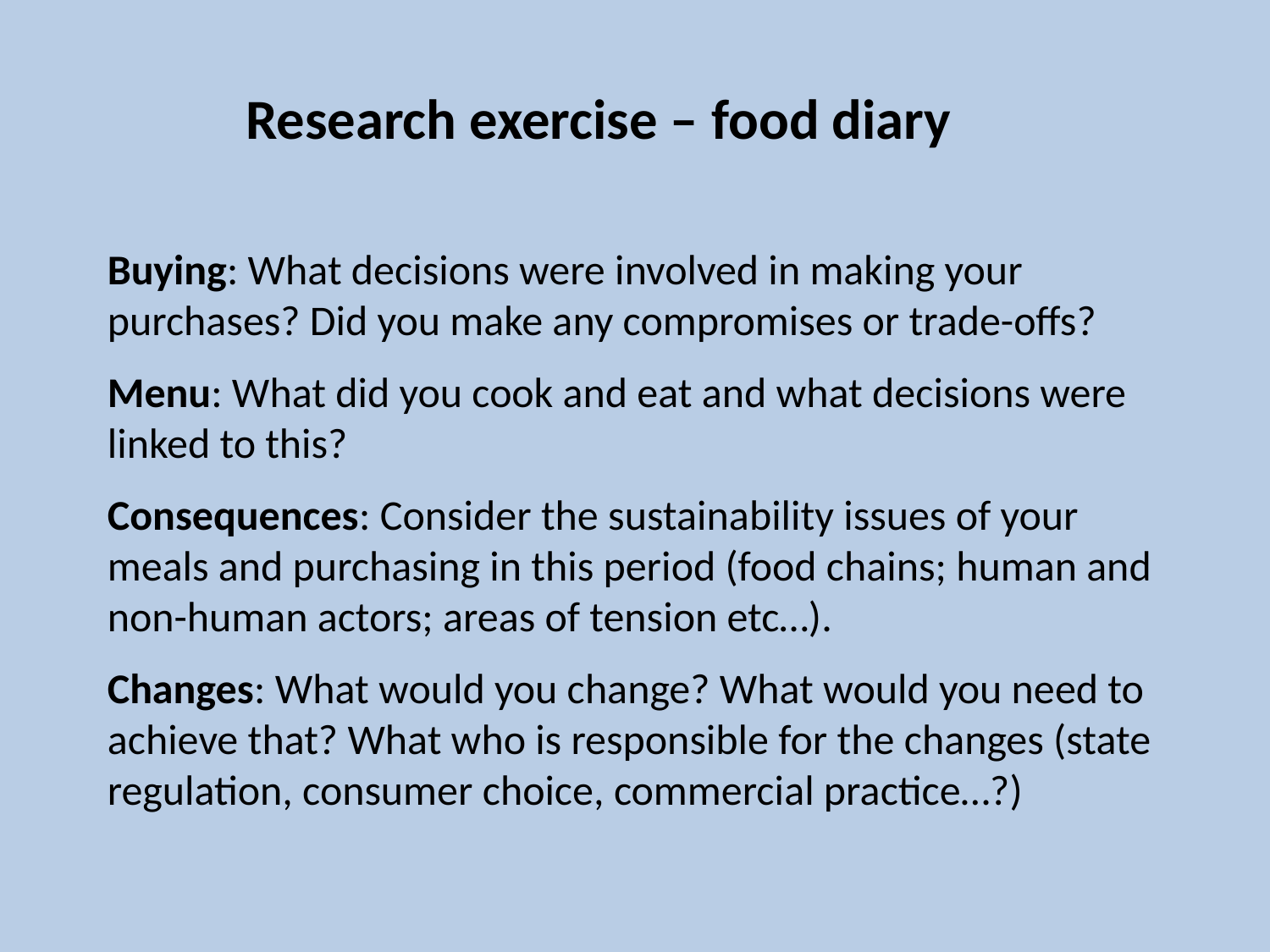

Research exercise – food diary

Buying: What decisions were involved in making your purchases? Did you make any compromises or trade-offs?
Menu: What did you cook and eat and what decisions were linked to this?
Consequences: Consider the sustainability issues of your meals and purchasing in this period (food chains; human and non-human actors; areas of tension etc…).
Changes: What would you change? What would you need to achieve that? What who is responsible for the changes (state regulation, consumer choice, commercial practice…?)